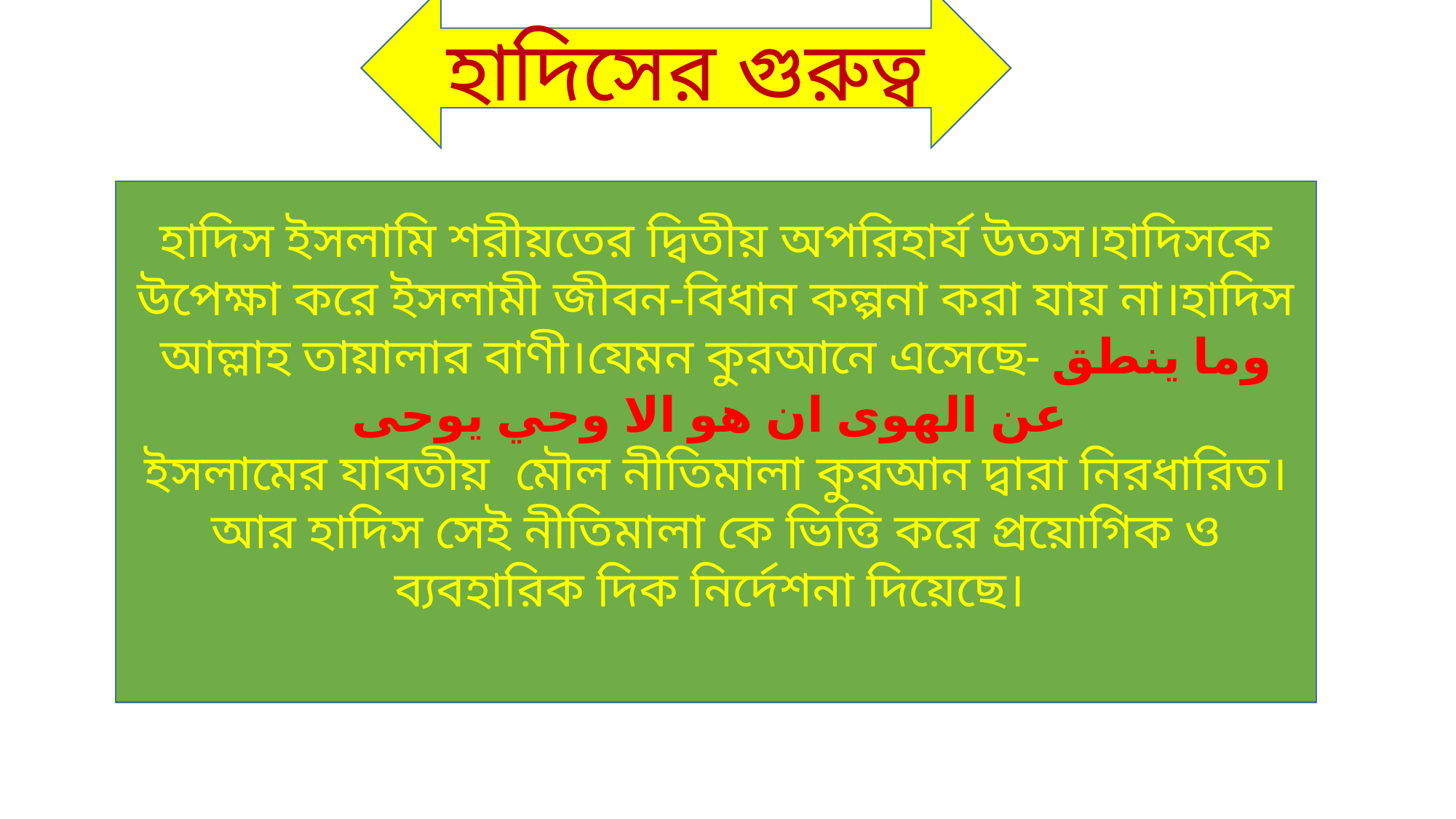

হাদিসের গুরুত্ব
হাদিস ইসলামি শরীয়তের দ্বিতীয় অপরিহার্য উতস।হাদিসকে উপেক্ষা করে ইসলামী জীবন-বিধান কল্পনা করা যায় না।হাদিস আল্লাহ তায়ালার বাণী।যেমন কুরআনে এসেছে- وما ينطق عن الهوى ان هو الا وحي يوحى
ইসলামের যাবতীয়  মৌল নীতিমালা কুরআন দ্বারা নিরধারিত।আর হাদিস সেই নীতিমালা কে ভিত্তি করে প্রয়োগিক ও ব্যবহারিক দিক নির্দেশনা দিয়েছে।